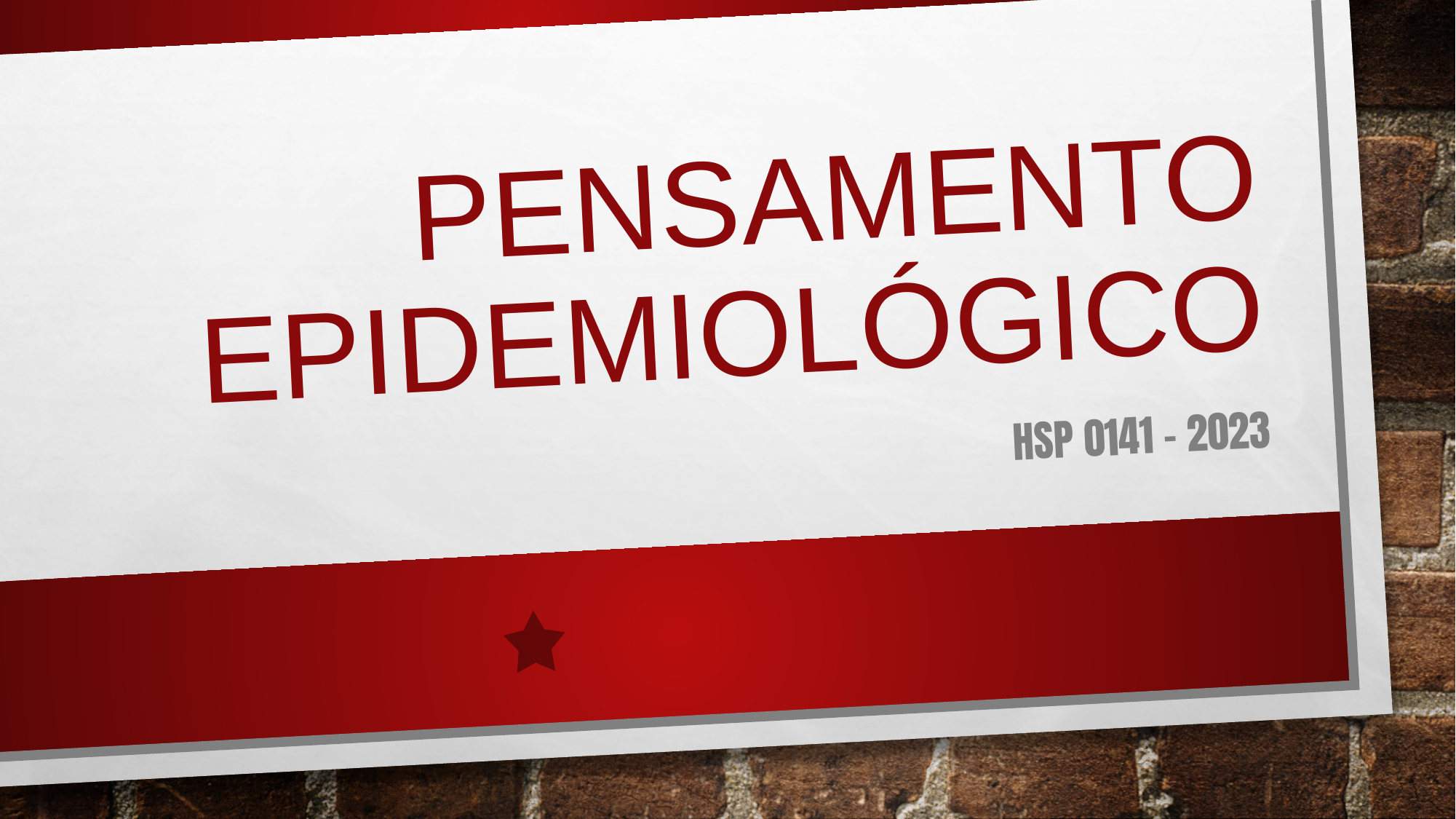

# PENSAMENTO EPIDEMIOLÓGICO
HSP 0141 - 2023